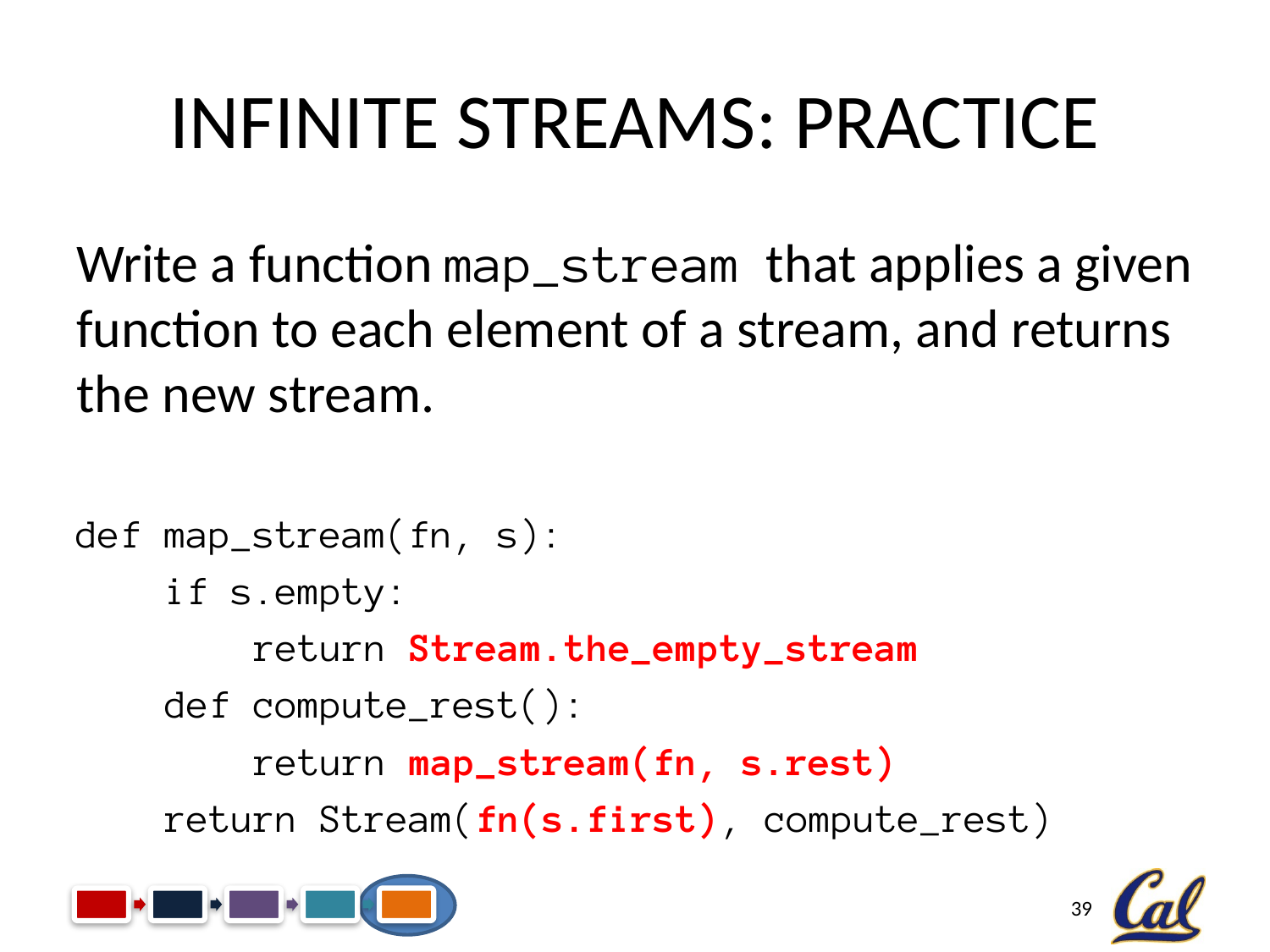

# Infinite Streams: Practice
Write a function map_stream  that applies a given function to each element of a stream, and returns the new stream.

def map_stream(fn, s):
    if s.empty:
        return Stream.the_empty_stream
    def compute_rest():
        return map_stream(fn, s.rest)
    return Stream(fn(s.first), compute_rest)